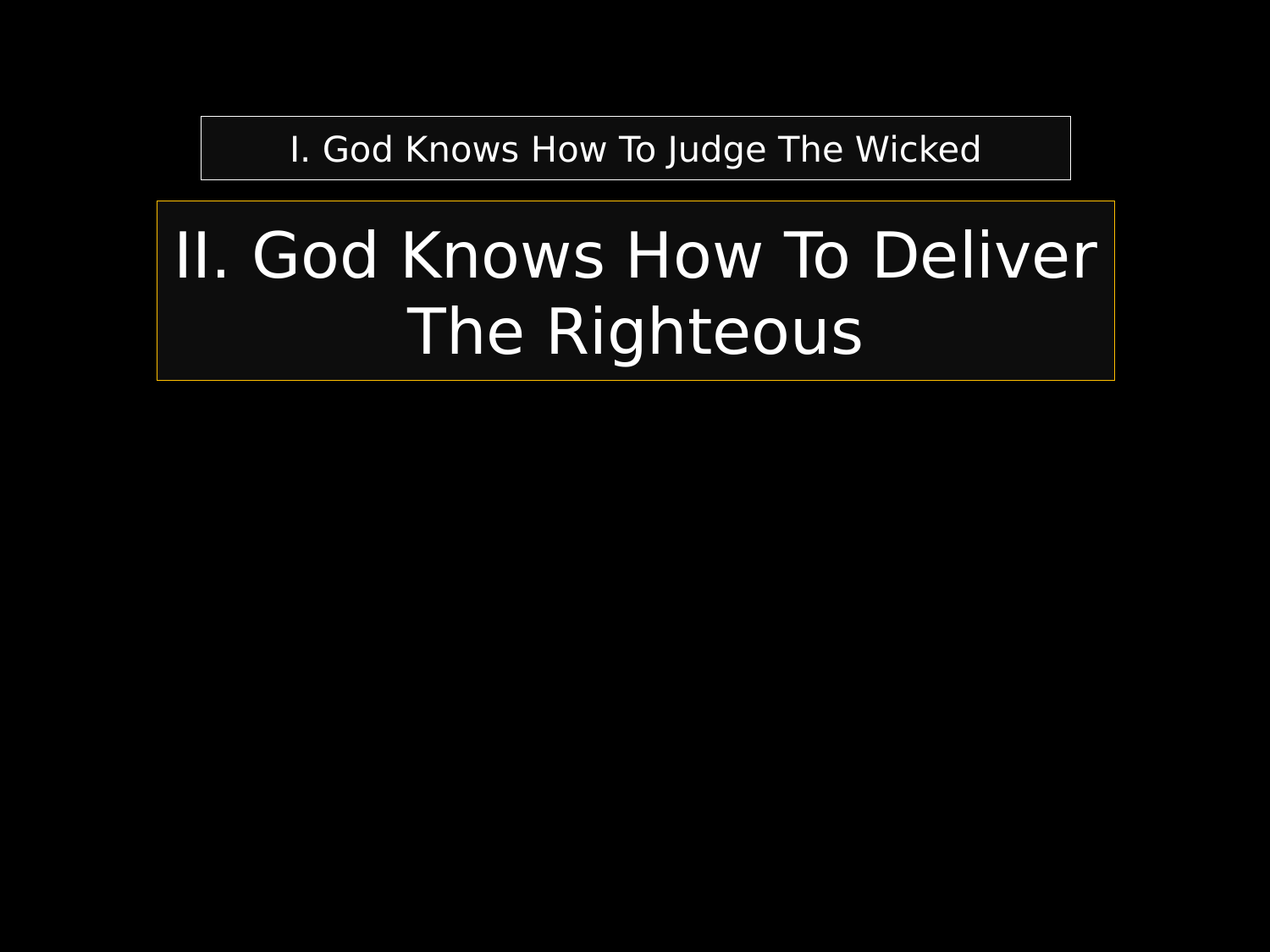

# I. God Knows How To Judge The Wicked
II. God Knows How To Deliver The Righteous